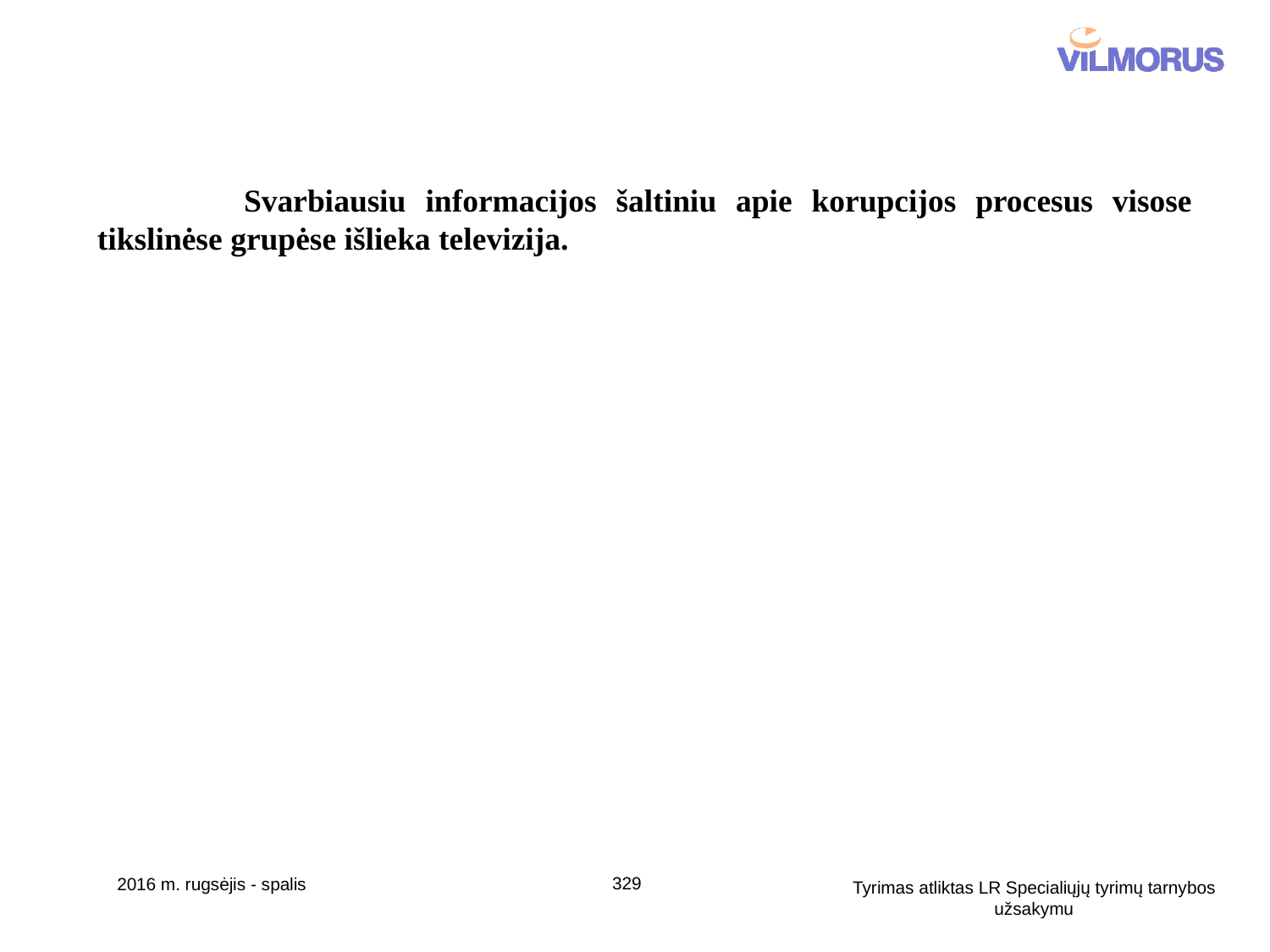

Svarbiausiu informacijos šaltiniu apie korupcijos procesus visose tikslinėse grupėse išlieka televizija.

329
2016 m. rugsėjis - spalis
Tyrimas atliktas LR Specialiųjų tyrimų tarnybos užsakymu